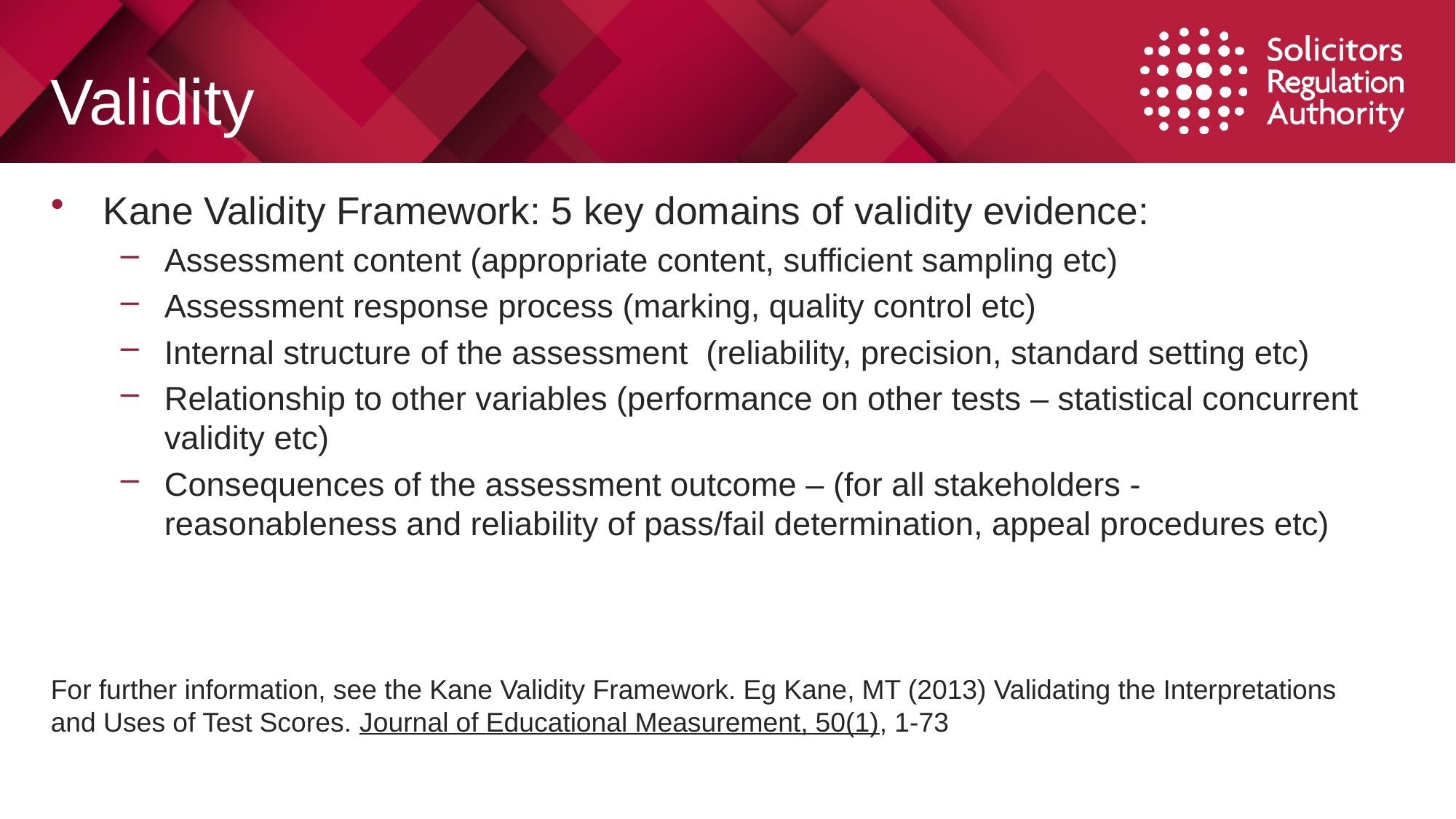

# Validity
Kane Validity Framework: 5 key domains of validity evidence:
Assessment content (appropriate content, sufficient sampling etc)
Assessment response process (marking, quality control etc)
Internal structure of the assessment  (reliability, precision, standard setting etc)
Relationship to other variables (performance on other tests – statistical concurrent validity etc)
Consequences of the assessment outcome – (for all stakeholders -  reasonableness and reliability of pass/fail determination, appeal procedures etc)

For further information, see the Kane Validity Framework. Eg Kane, MT (2013) Validating the Interpretations and Uses of Test Scores. Journal of Educational Measurement, 50(1), 1-73